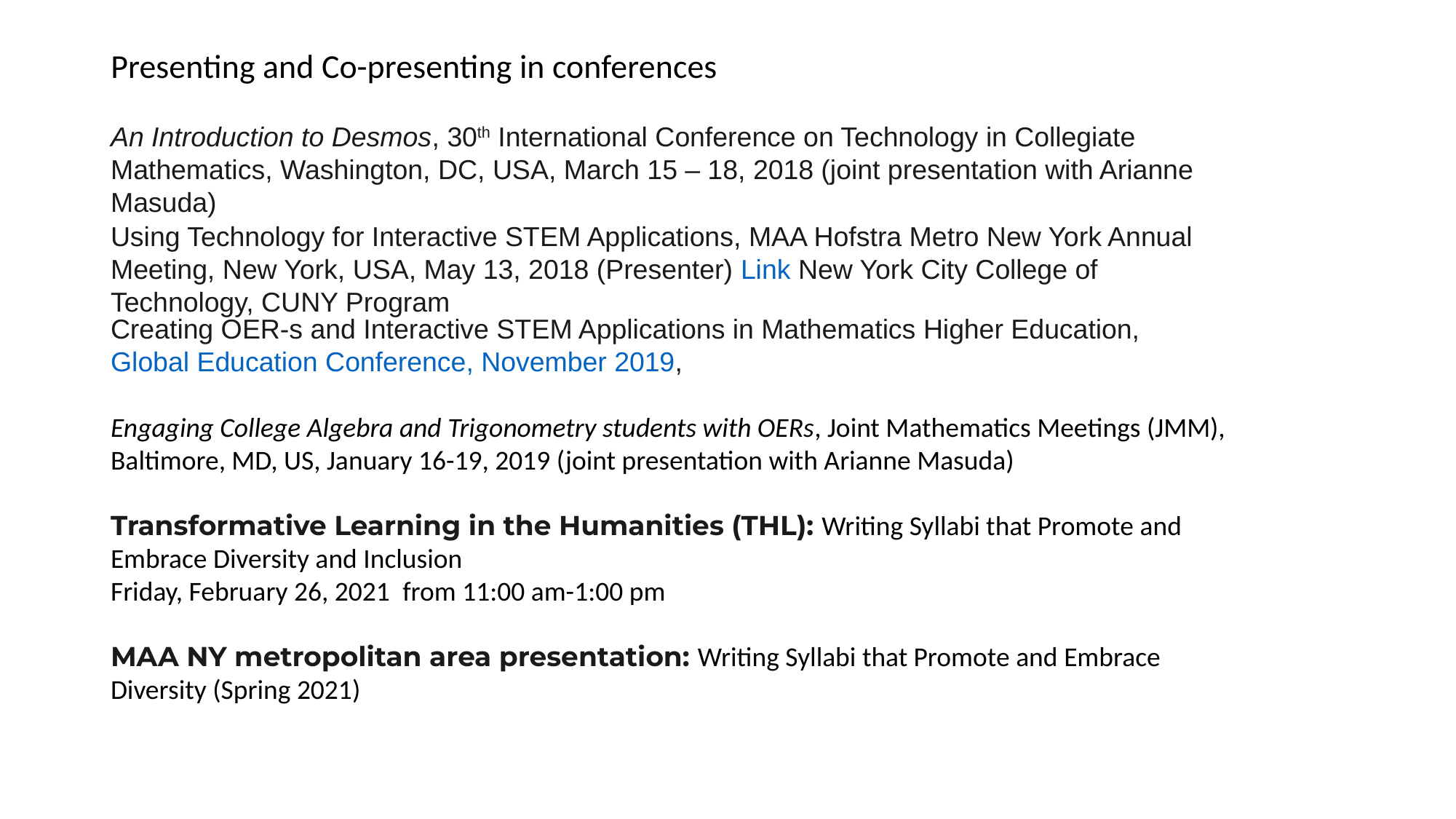

# Presenting and Co-presenting in conferences
An Introduction to Desmos, 30th International Conference on Technology in Collegiate Mathematics, Washington, DC, USA, March 15 – 18, 2018 (joint presentation with Arianne Masuda)
Using Technology for Interactive STEM Applications, MAA Hofstra Metro New York Annual Meeting, New York, USA, May 13, 2018 (Presenter) Link New York City College of Technology, CUNY Program
Creating OER-s and Interactive STEM Applications in Mathematics Higher Education, Global Education Conference, November 2019,

Engaging College Algebra and Trigonometry students with OERs, Joint Mathematics Meetings (JMM), Baltimore, MD, US, January 16-19, 2019 (joint presentation with Arianne Masuda)

Transformative Learning in the Humanities (THL): Writing Syllabi that Promote and Embrace Diversity and Inclusion
Friday, February 26, 2021  from 11:00 am-1:00 pm

MAA NY metropolitan area presentation: Writing Syllabi that Promote and Embrace Diversity (Spring 2021)